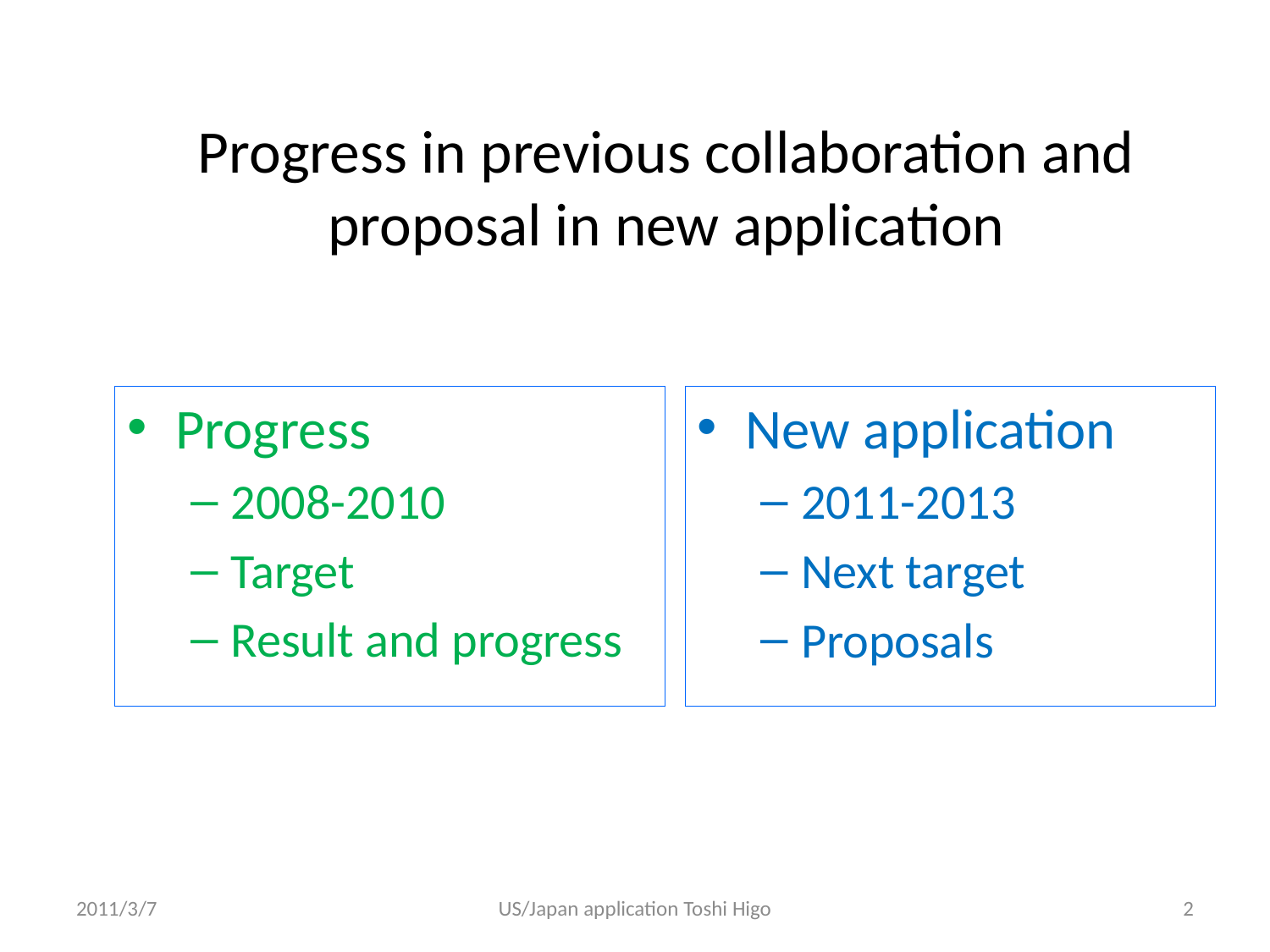

# Progress in previous collaboration and proposal in new application
Progress
2008-2010
Target
Result and progress
New application
2011-2013
Next target
Proposals
2011/3/7
US/Japan application Toshi Higo
2